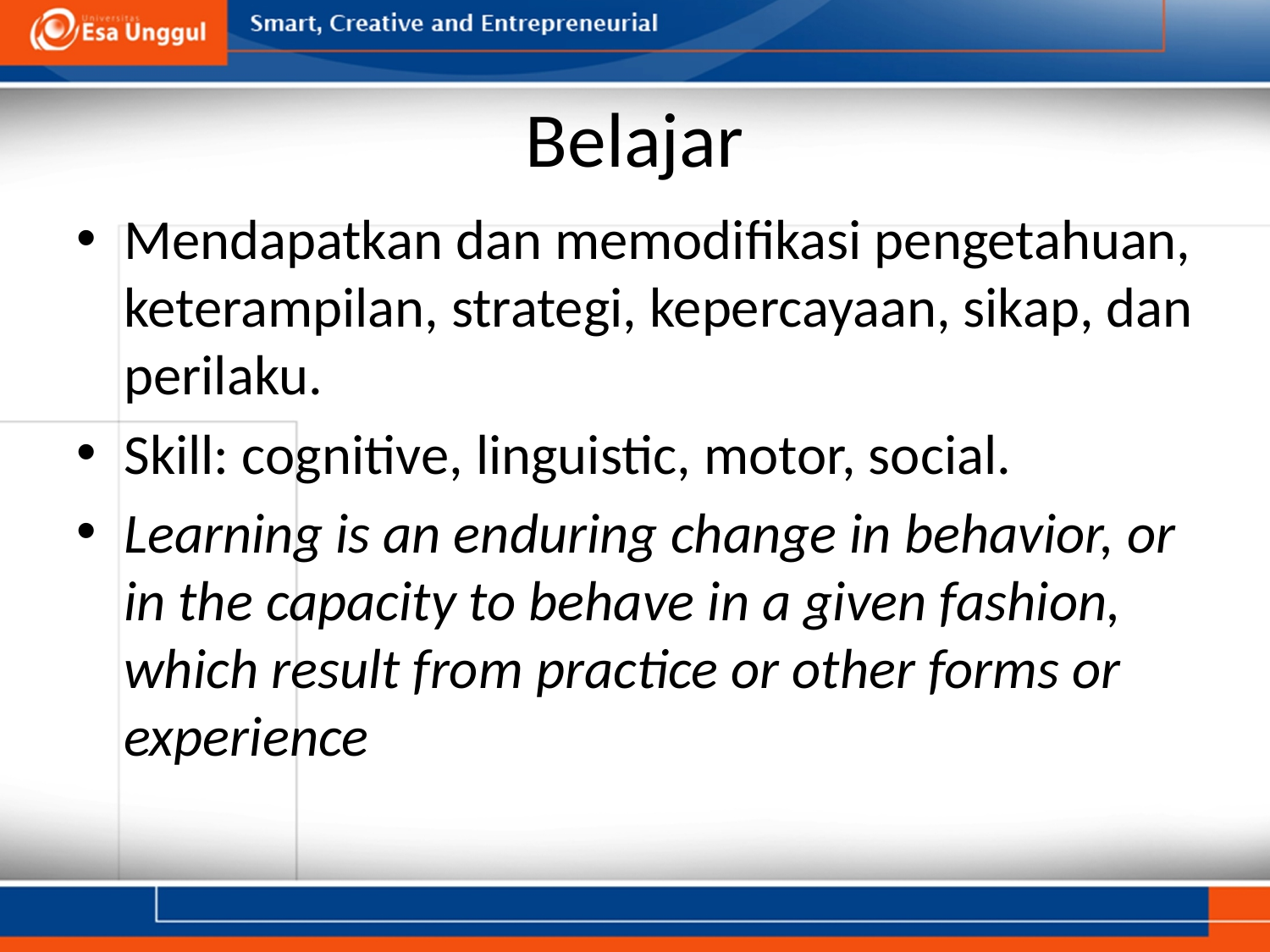

# Belajar
Mendapatkan dan memodifikasi pengetahuan, keterampilan, strategi, kepercayaan, sikap, dan perilaku.
Skill: cognitive, linguistic, motor, social.
Learning is an enduring change in behavior, or in the capacity to behave in a given fashion, which result from practice or other forms or experience